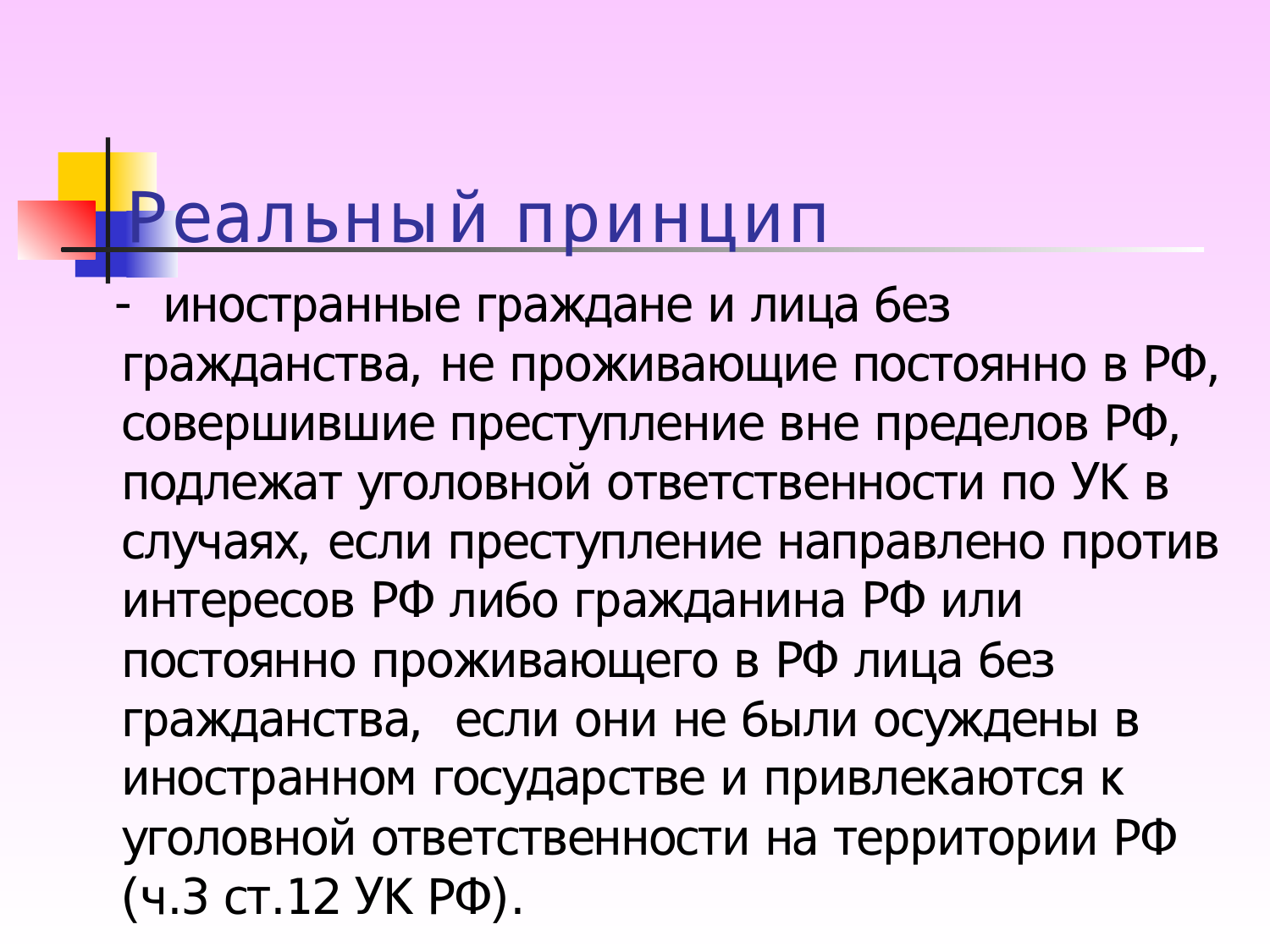

# Реальный принцип
     -  иностранные граждане и лица без гражданства, не проживающие постоянно в РФ, совершившие преступление вне пределов РФ, подлежат уголовной ответственности по УК в случаях, если преступление направлено против интересов РФ либо гражданина РФ или постоянно проживающего в РФ лица без гражданства,  если они не были осуждены в иностранном государстве и привлекаются к уголовной ответственности на территории РФ (ч.3 ст.12 УК РФ).